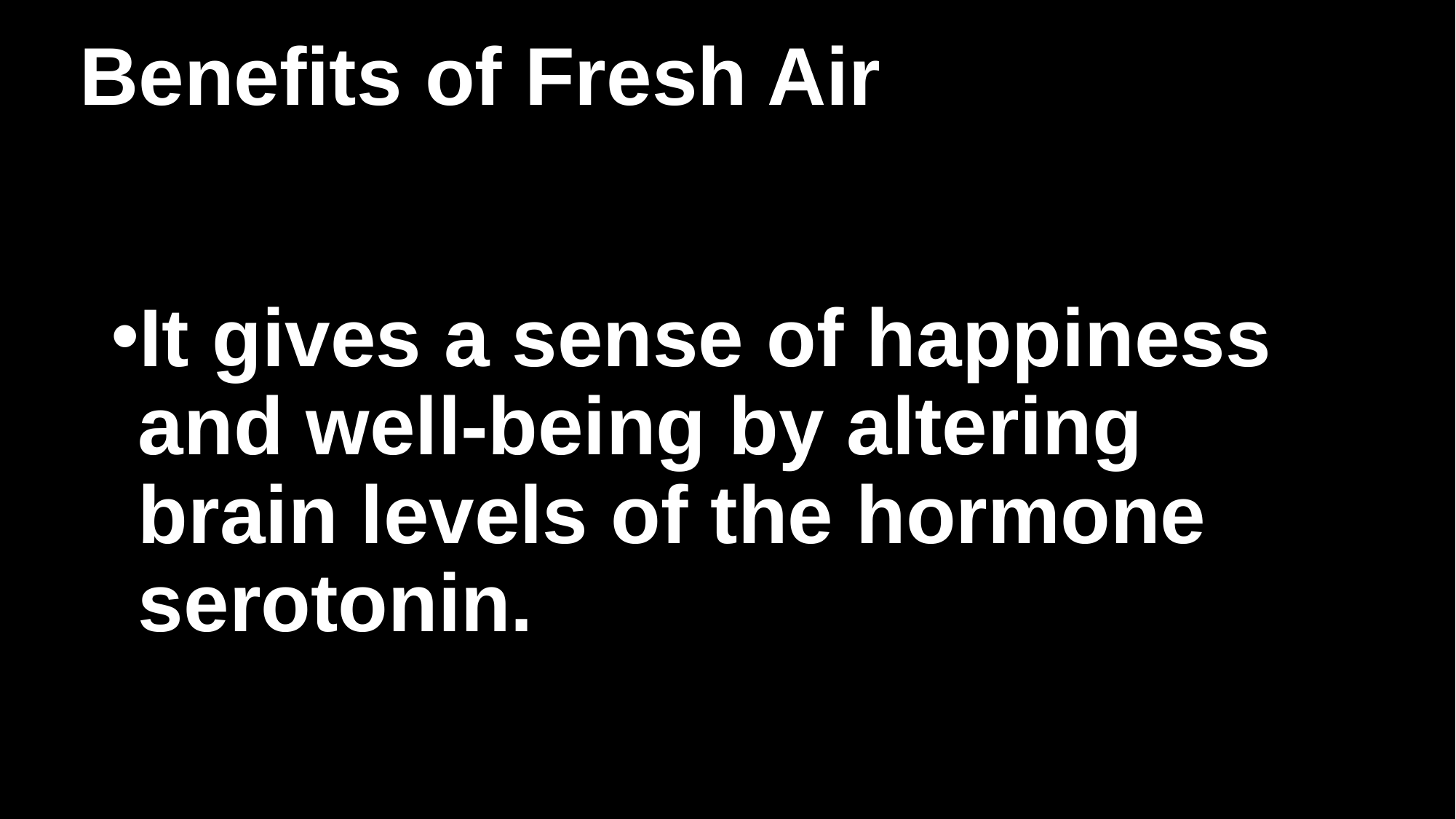

# Benefits of Fresh Air
It gives a sense of happiness and well-being by altering brain levels of the hormone serotonin.